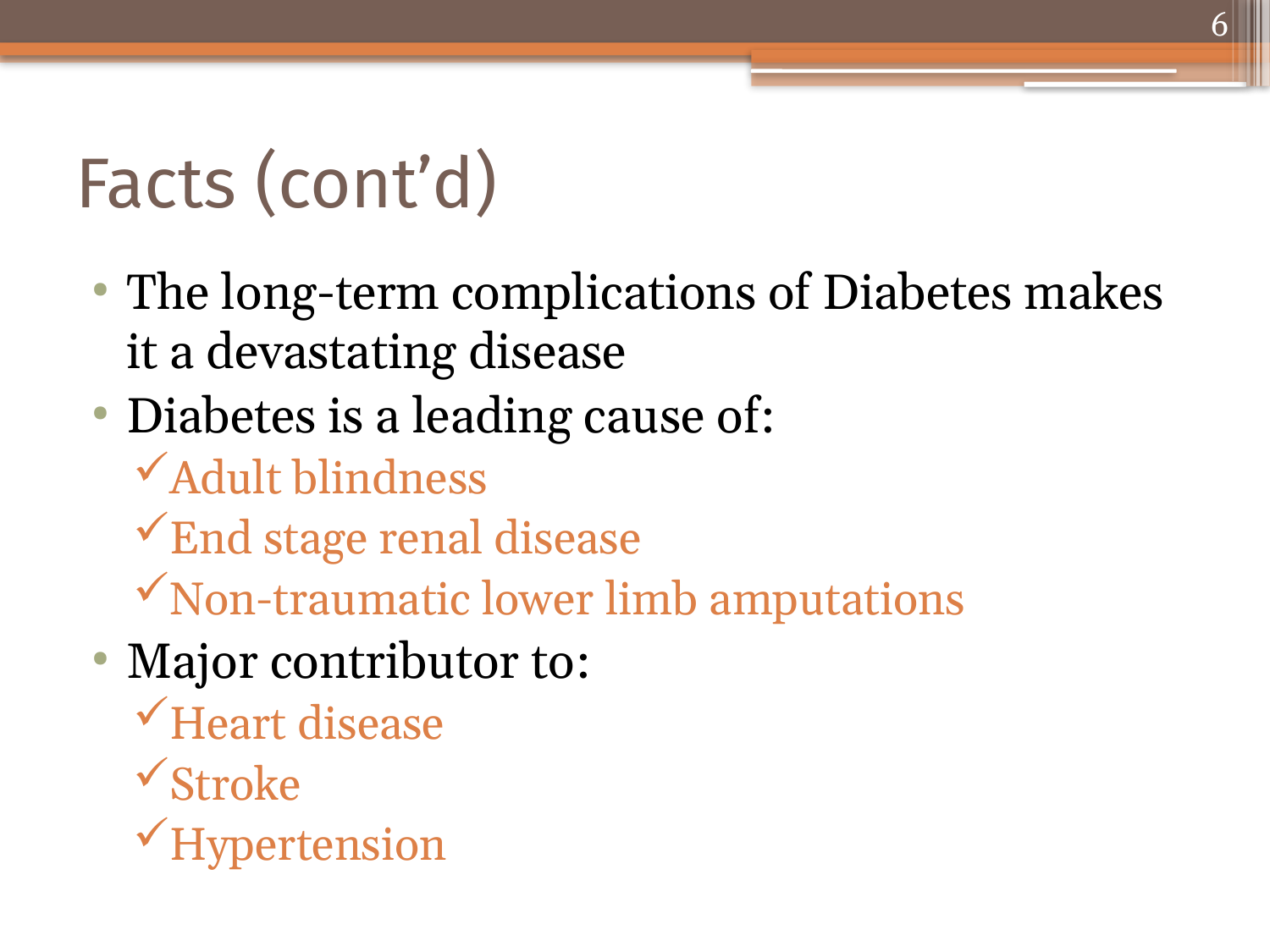

6
# Facts (cont’d)
The long-term complications of Diabetes makes it a devastating disease
Diabetes is a leading cause of:
Adult blindness
End stage renal disease
Non-traumatic lower limb amputations
Major contributor to:
Heart disease
Stroke
Hypertension